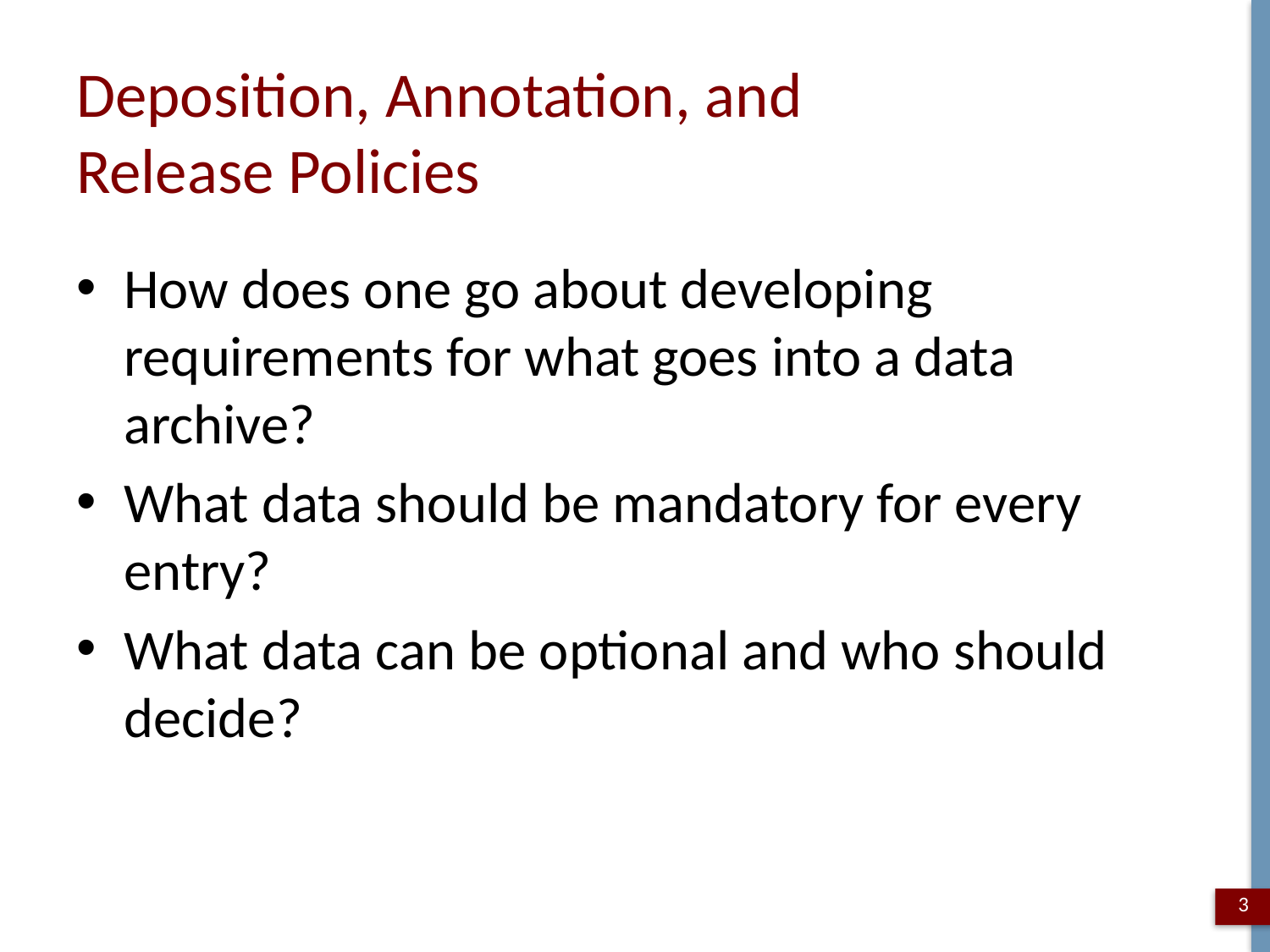

# Deposition, Annotation, and Release Policies
How does one go about developing requirements for what goes into a data archive?
What data should be mandatory for every entry?
What data can be optional and who should decide?

3